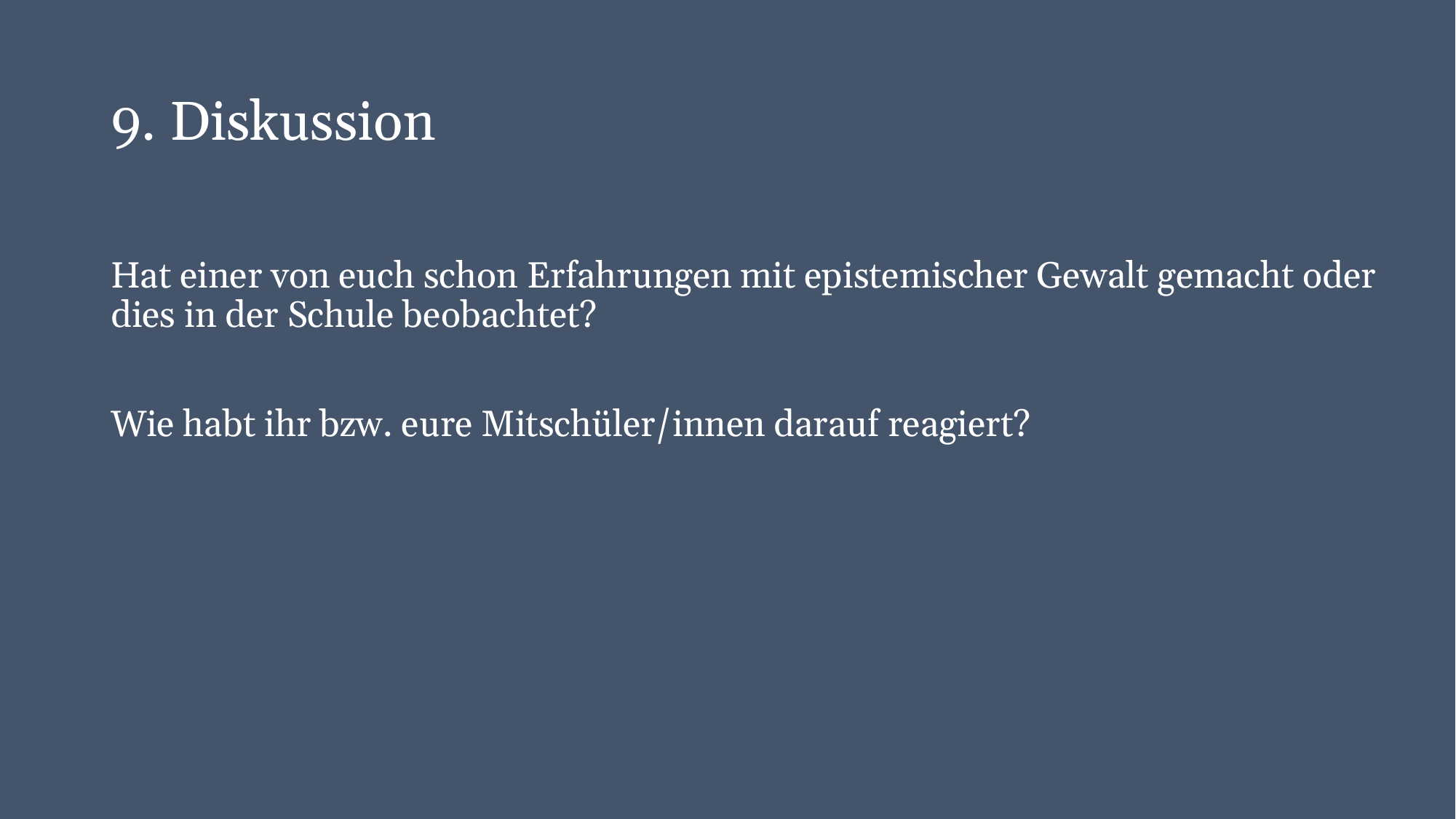

# 9. Diskussion

Hat einer von euch schon Erfahrungen mit epistemischer Gewalt gemacht oder dies in der Schule beobachtet?

Wie habt ihr bzw. eure Mitschüler/innen darauf reagiert?